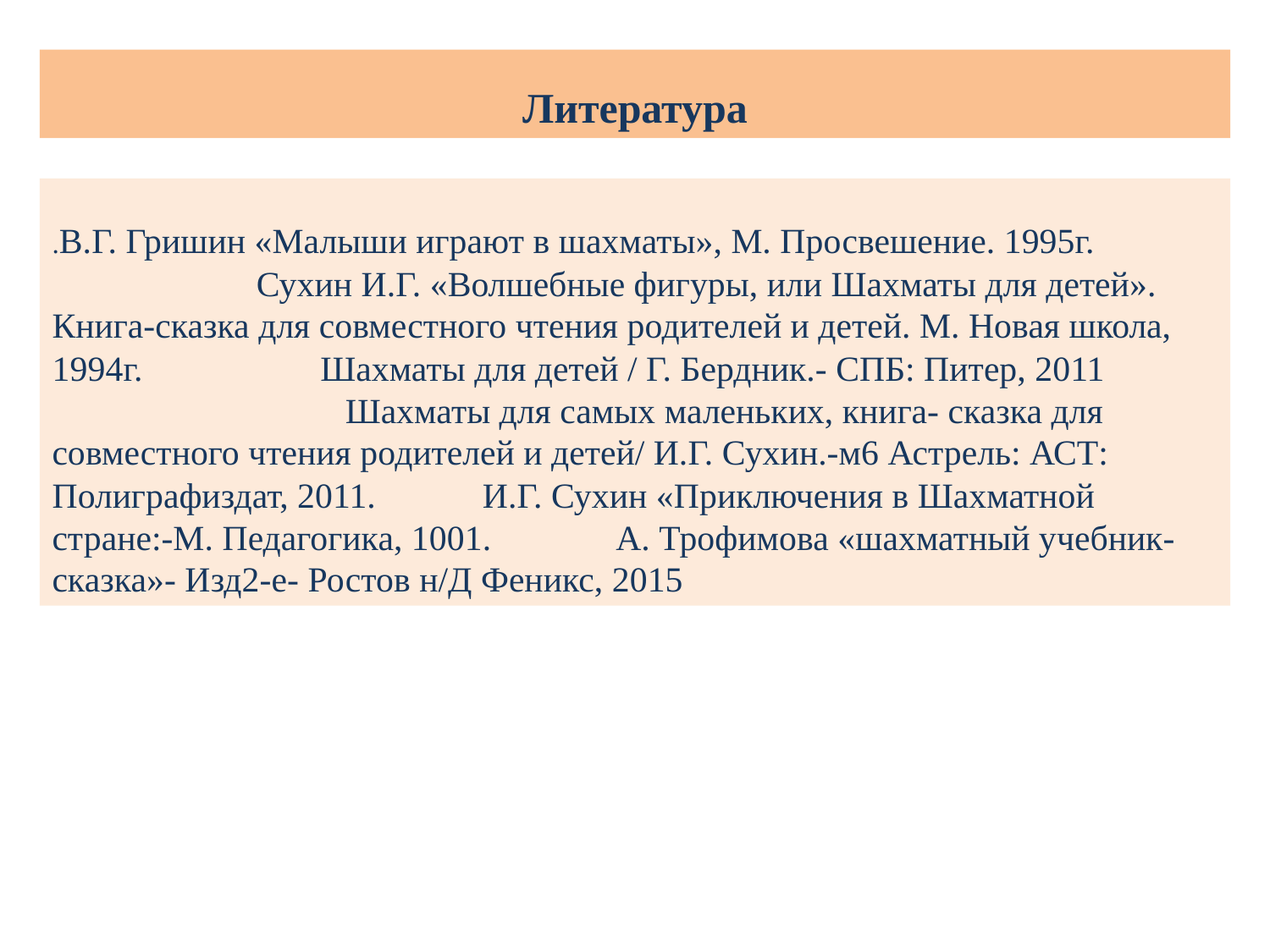

Литература

.В.Г. Гришин «Малыши играют в шахматы», М. Просвешение. 1995г.                                     Сухин И.Г. «Волшебные фигуры, или Шахматы для детей». Книга-сказка для совместного чтения родителей и детей. М. Новая школа, 1994г.                    Шахматы для детей / Г. Бердник.- СПБ: Питер, 2011                                              Шахматы для самых маленьких, книга- сказка для совместного чтения родителей и детей/ И.Г. Сухин.-м6 Астрель: АСТ: Полиграфиздат, 2011.            И.Г. Сухин «Приключения в Шахматной стране:-М. Педагогика, 1001.              А. Трофимова «шахматный учебник-сказка»- Изд2-е- Ростов н/Д Феникс, 2015